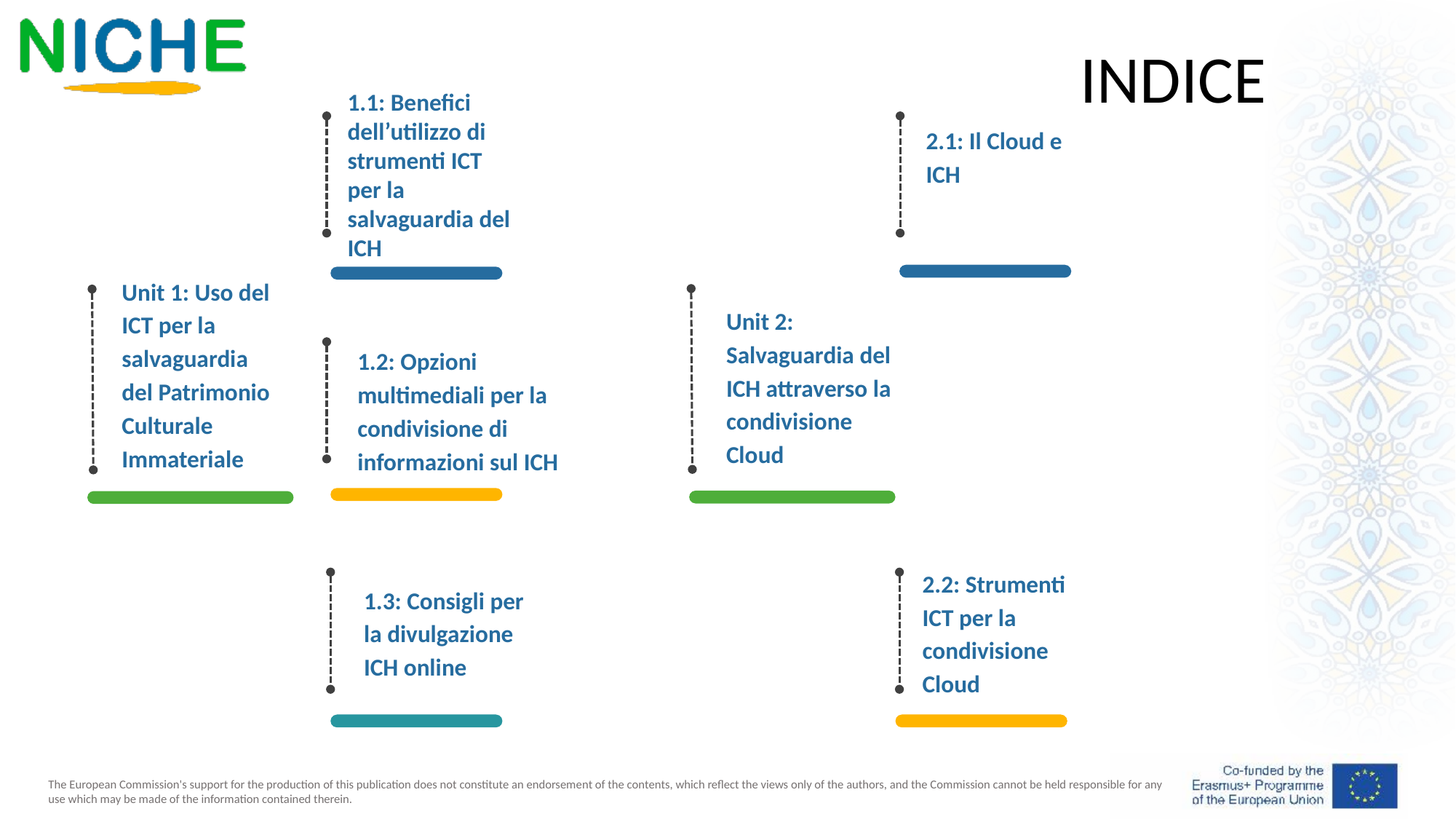

INDICE

1.1: Benefici dell’utilizzo di strumenti ICT per la salvaguardia del ICH

2.1: Il Cloud e ICH

Unit 1: Uso del ICT per la salvaguardia del Patrimonio Culturale Immateriale

Unit 2: Salvaguardia del ICH attraverso la condivisione Cloud

1.2: Opzioni multimediali per la condivisione di informazioni sul ICH

2.2: Strumenti ICT per la condivisione Cloud

1.3: Consigli per la divulgazione ICH online